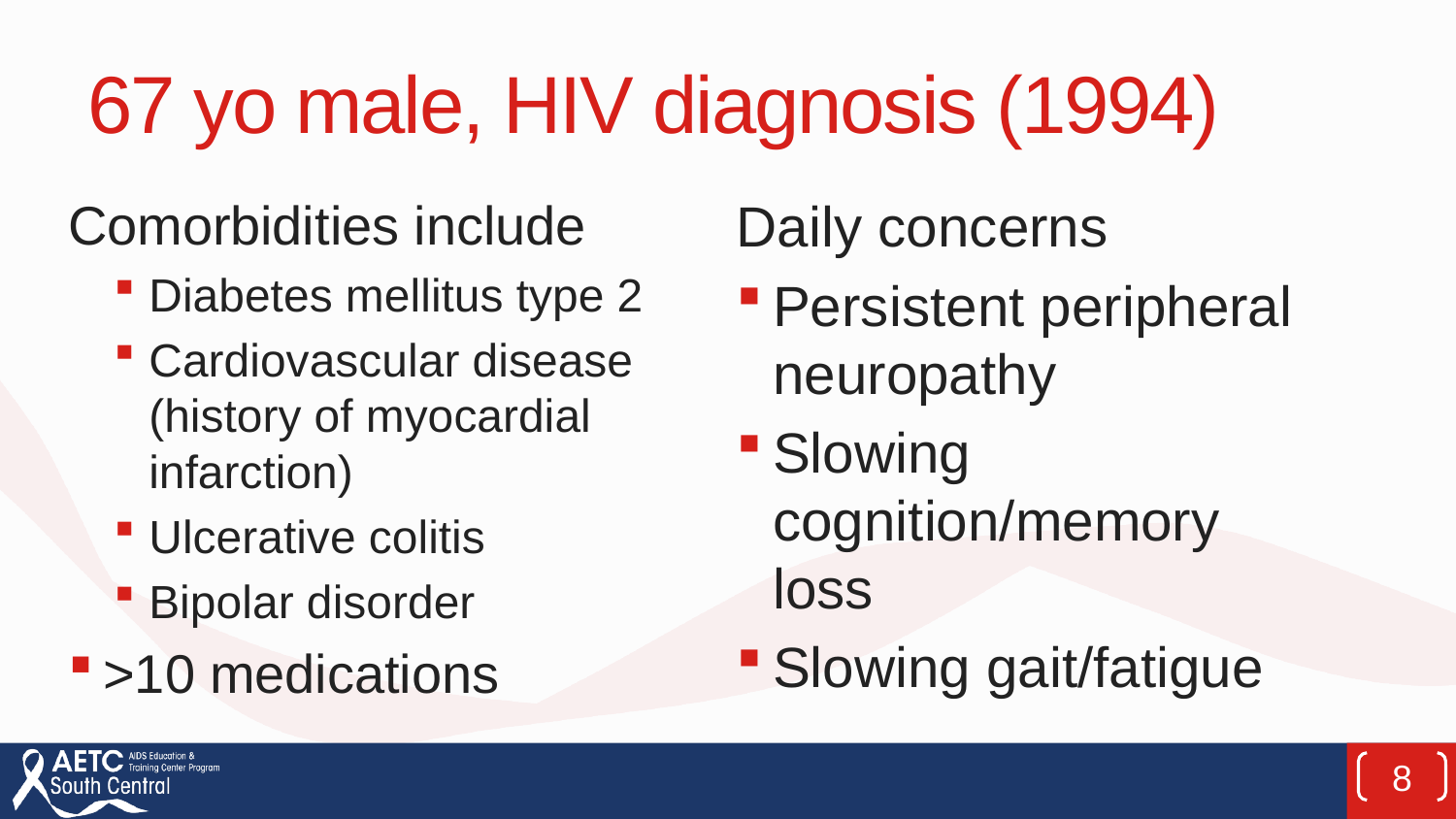

# 67 yo male, HIV diagnosis (1994)
Comorbidities include
Diabetes mellitus type 2
Cardiovascular disease (history of myocardial infarction)
Ulcerative colitis
Bipolar disorder
>10 medications
Daily concerns
Persistent peripheral neuropathy
Slowing cognition/memory loss
Slowing gait/fatigue

8